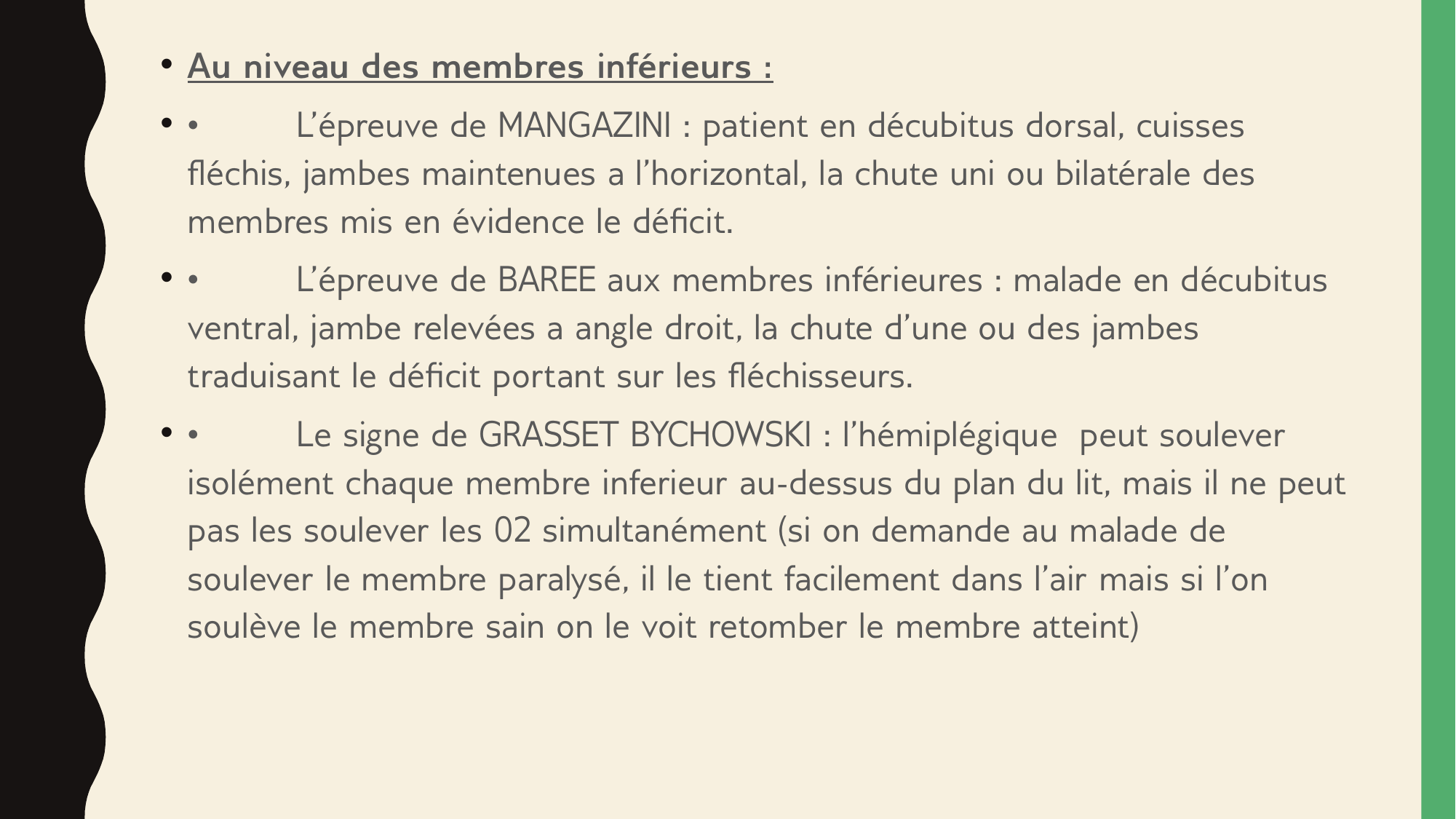

Au niveau des membres inférieurs :
•	L’épreuve de MANGAZINI : patient en décubitus dorsal, cuisses fléchis, jambes maintenues a l’horizontal, la chute uni ou bilatérale des membres mis en évidence le déficit.
•	L’épreuve de BAREE aux membres inférieures : malade en décubitus ventral, jambe relevées a angle droit, la chute d’une ou des jambes traduisant le déficit portant sur les fléchisseurs.
•	Le signe de GRASSET BYCHOWSKI : l’hémiplégique  peut soulever  isolément chaque membre inferieur au-dessus du plan du lit, mais il ne peut pas les soulever les 02 simultanément (si on demande au malade de soulever le membre paralysé, il le tient facilement dans l’air mais si l’on soulève le membre sain on le voit retomber le membre atteint)